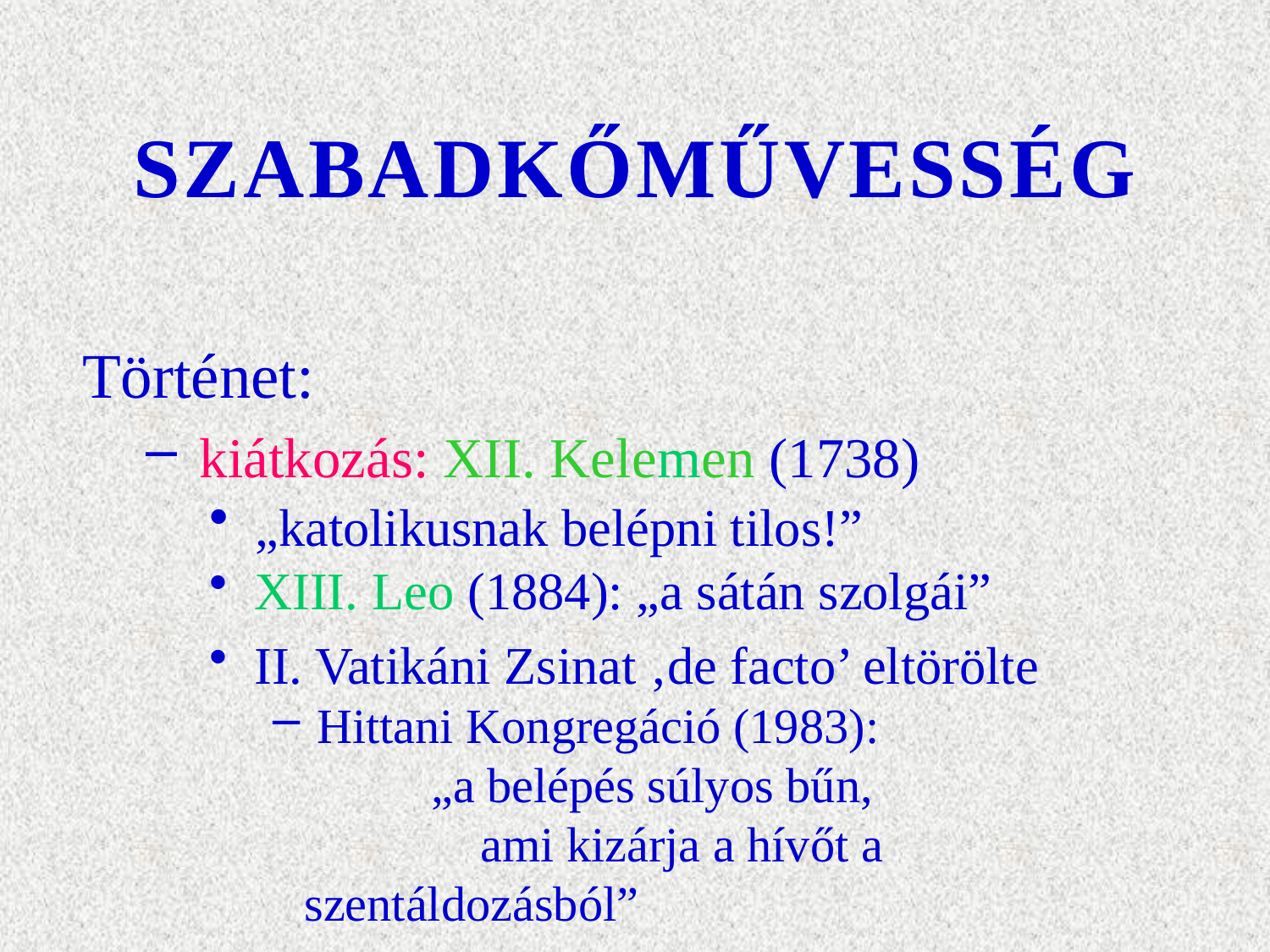

# SZABADKŐMŰVESSÉG
Történet:
 kiátkozás: XII. Kelemen (1738)
 „katolikusnak belépni tilos!”
 XIII. Leo (1884): „a sátán szolgái”
 II. Vatikáni Zsinat ‚de facto’ eltörölte
 Hittani Kongregáció (1983):
	„a belépés súlyos bűn,
 	    ami kizárja a hívőt a szentáldozásból”